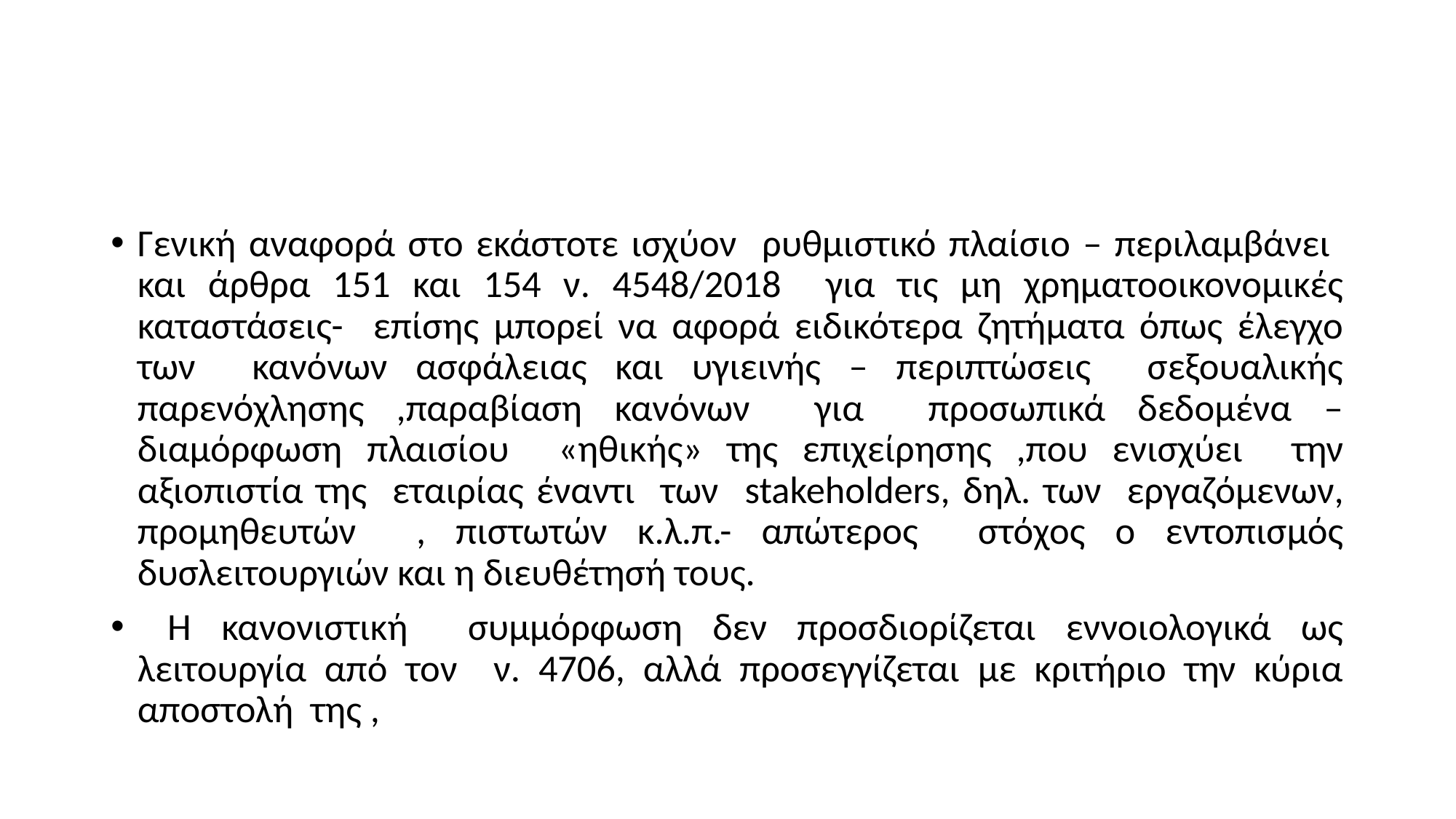

#
Γενική αναφορά στο εκάστοτε ισχύον  ρυθμιστικό πλαίσιο – περιλαμβάνει  και άρθρα 151 και 154 ν. 4548/2018  για τις μη χρηματοοικονομικές καταστάσεις-  επίσης μπορεί να αφορά ειδικότερα ζητήματα όπως έλεγχο των  κανόνων ασφάλειας και υγιεινής – περιπτώσεις  σεξουαλικής παρενόχλησης ,παραβίαση κανόνων  για  προσωπικά δεδομένα – διαμόρφωση πλαισίου  «ηθικής» της επιχείρησης ,που ενισχύει  την αξιοπιστία της  εταιρίας έναντι  των  stakeholders, δηλ. των  εργαζόμενων, προμηθευτών  , πιστωτών κ.λ.π.- απώτερος  στόχος ο εντοπισμός δυσλειτουργιών και η διευθέτησή τους.
 Η κανονιστική  συμμόρφωση δεν προσδιορίζεται εννοιολογικά ως λειτουργία από τον  ν. 4706, αλλά προσεγγίζεται με κριτήριο την κύρια αποστολή  της ,